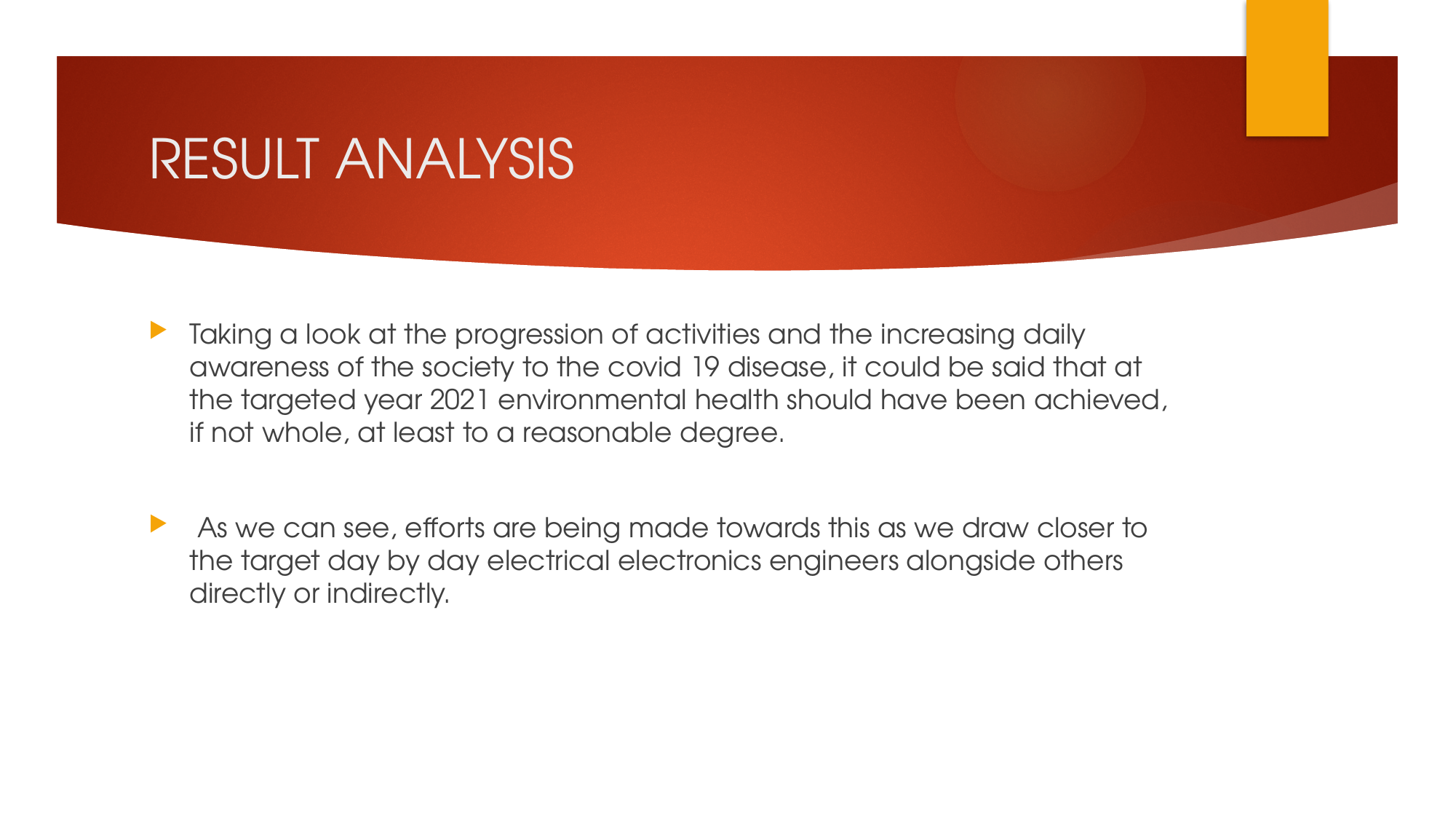

# RESULT ANALYSIS
Taking a look at the progression of activities and the increasing daily awareness of the society to the covid 19 disease, it could be said that at the targeted year 2021 environmental health should have been achieved, if not whole, at least to a reasonable degree.

 As we can see, efforts are being made towards this as we draw closer to the target day by day electrical electronics engineers alongside others directly or indirectly.